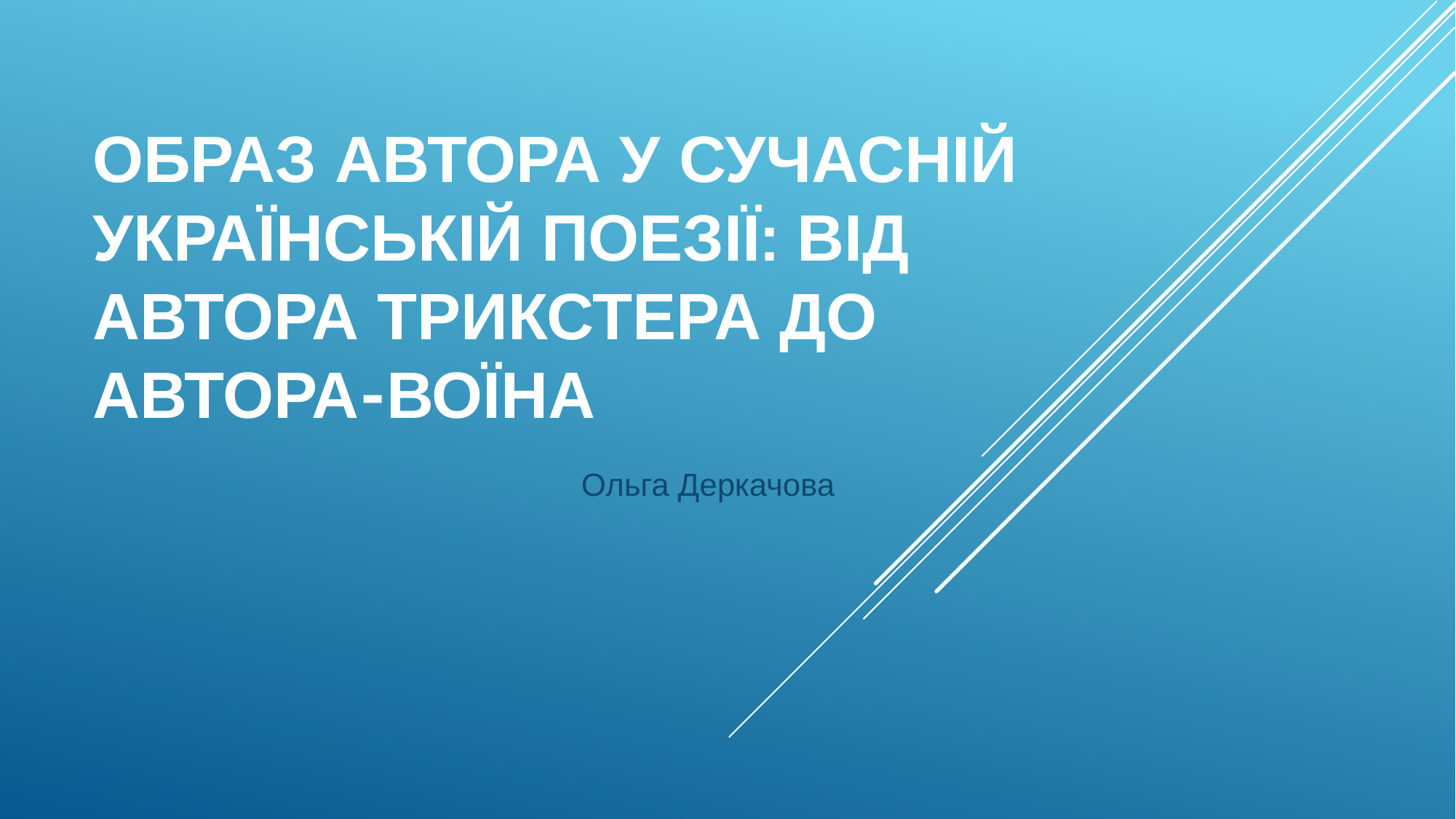

# ОБРАЗ АВТОРА У СУЧАСНІЙ УКРАЇНСЬКІЙ ПОЕЗІЇ: ВІД АВТОРА ТРиКСТЕРА ДО АВТОРА-ВОЇНА
Ольга Деркачова